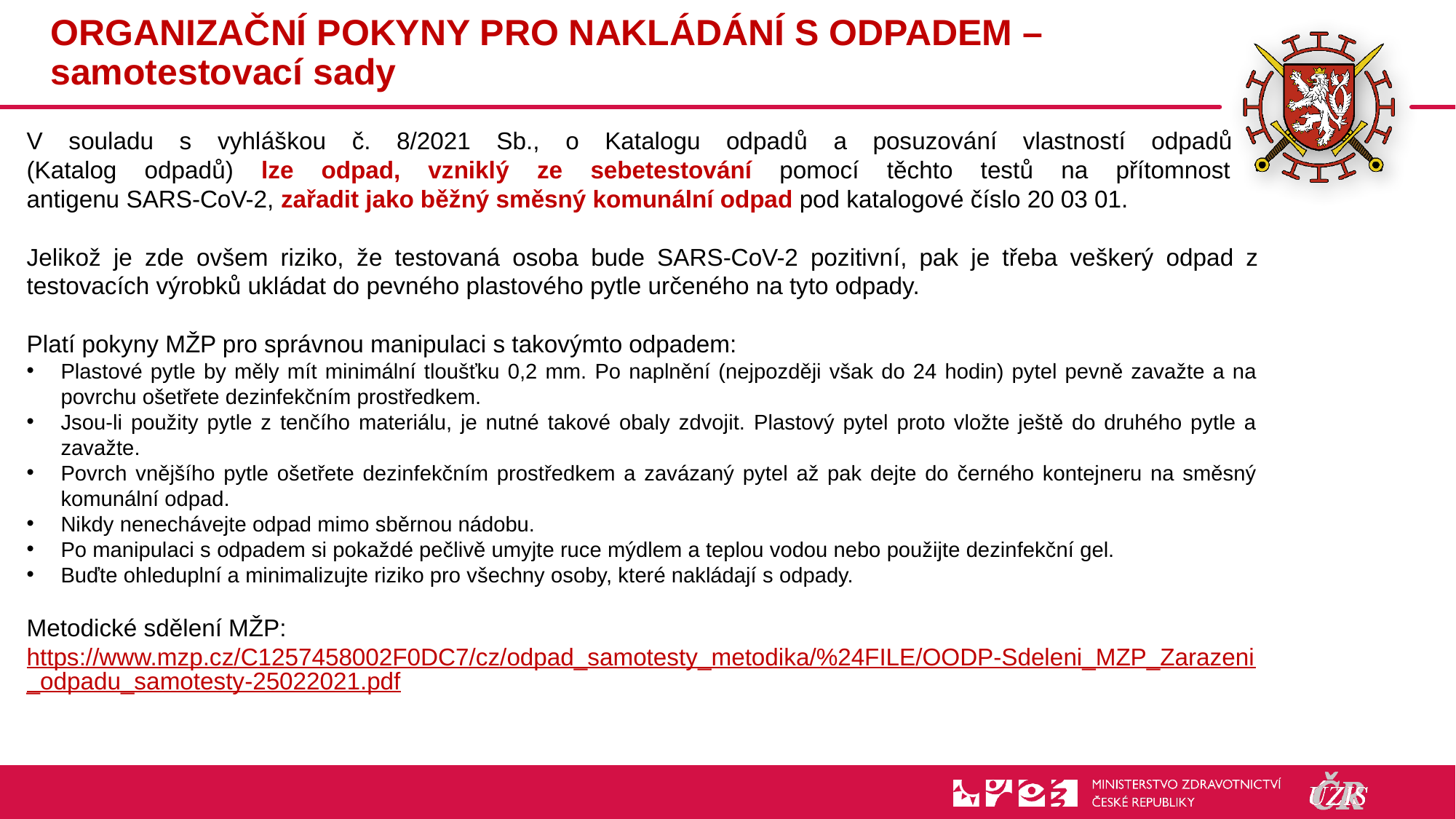

14
# ORGANIZAČNÍ POKYNY PRO NAKLÁDÁNÍ S ODPADEM – samotestovací sady
V souladu s vyhláškou č. 8/2021 Sb., o Katalogu odpadů a posuzování vlastností odpadů
(Katalog odpadů) lze odpad, vzniklý ze sebetestování pomocí těchto testů na přítomnost
antigenu SARS-CoV-2, zařadit jako běžný směsný komunální odpad pod katalogové číslo 20 03 01.

Jelikož je zde ovšem riziko, že testovaná osoba bude SARS-CoV-2 pozitivní, pak je třeba veškerý odpad z testovacích výrobků ukládat do pevného plastového pytle určeného na tyto odpady.

Platí pokyny MŽP pro správnou manipulaci s takovýmto odpadem:
Plastové pytle by měly mít minimální tloušťku 0,2 mm. Po naplnění (nejpozději však do 24 hodin) pytel pevně zavažte a na povrchu ošetřete dezinfekčním prostředkem.
Jsou-li použity pytle z tenčího materiálu, je nutné takové obaly zdvojit. Plastový pytel proto vložte ještě do druhého pytle a zavažte.
Povrch vnějšího pytle ošetřete dezinfekčním prostředkem a zavázaný pytel až pak dejte do černého kontejneru na směsný komunální odpad.
Nikdy nenechávejte odpad mimo sběrnou nádobu.
Po manipulaci s odpadem si pokaždé pečlivě umyjte ruce mýdlem a teplou vodou nebo použijte dezinfekční gel.
Buďte ohleduplní a minimalizujte riziko pro všechny osoby, které nakládají s odpady.

Metodické sdělení MŽP:
https://www.mzp.cz/C1257458002F0DC7/cz/odpad_samotesty_metodika/%24FILE/OODP-Sdeleni_MZP_Zarazeni_odpadu_samotesty-25022021.pdf